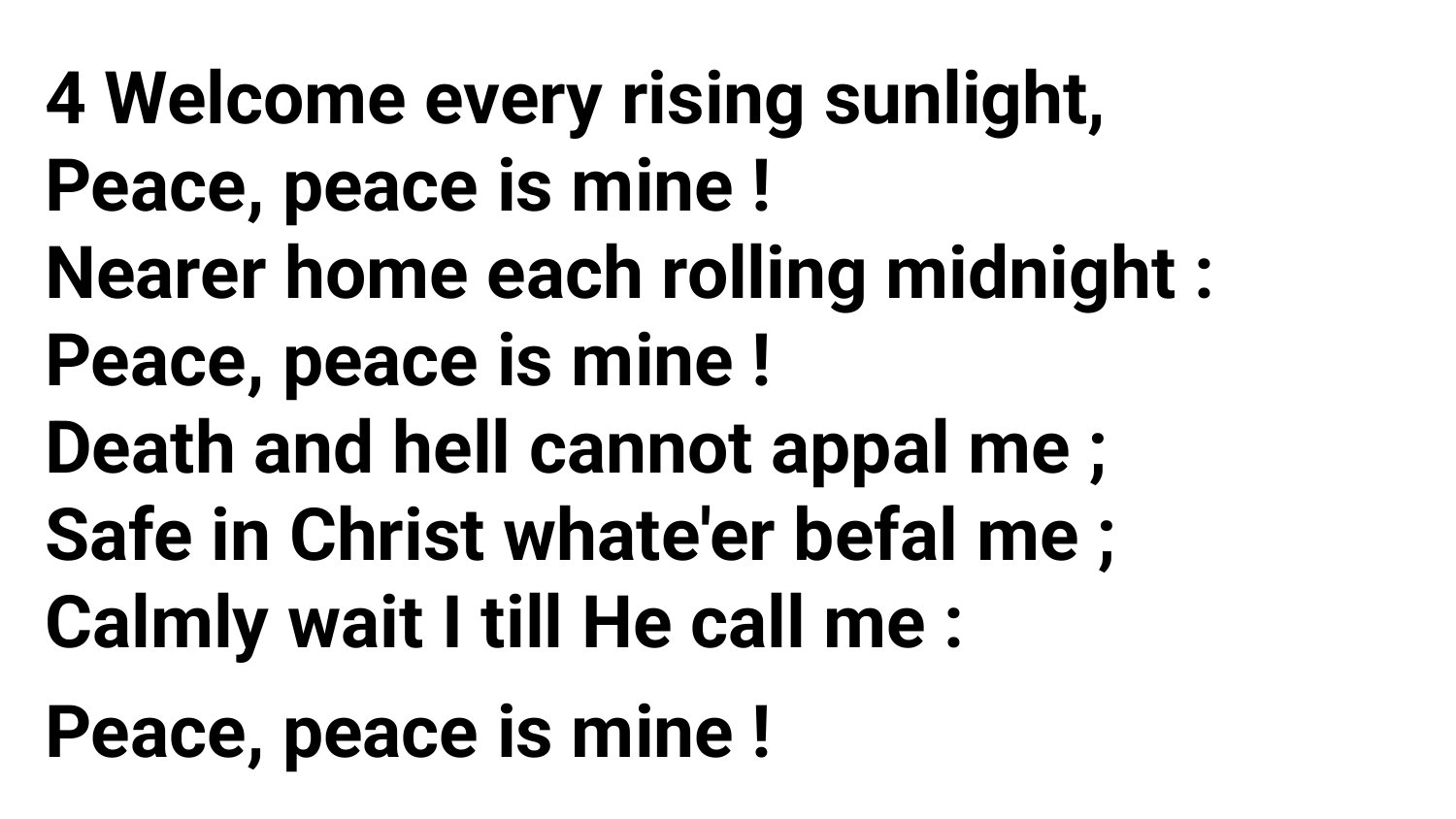

4 Welcome every rising sunlight,
Peace, peace is mine !
Nearer home each rolling midnight :
Peace, peace is mine !
Death and hell cannot appal me ;
Safe in Christ whate'er befal me ;
Calmly wait I till He call me :
Peace, peace is mine !